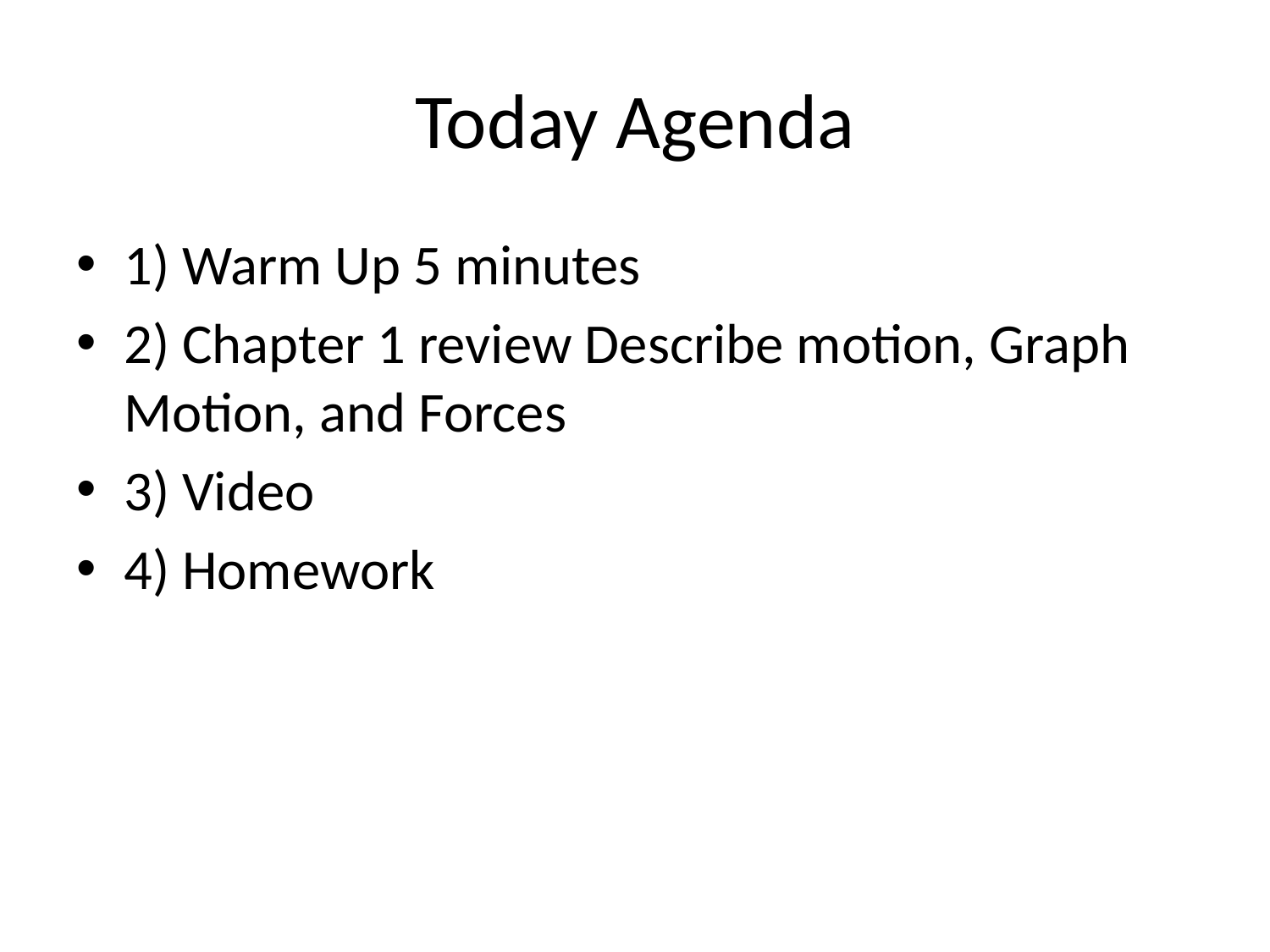

# Today Agenda
1) Warm Up 5 minutes
2) Chapter 1 review Describe motion, Graph Motion, and Forces
3) Video
4) Homework